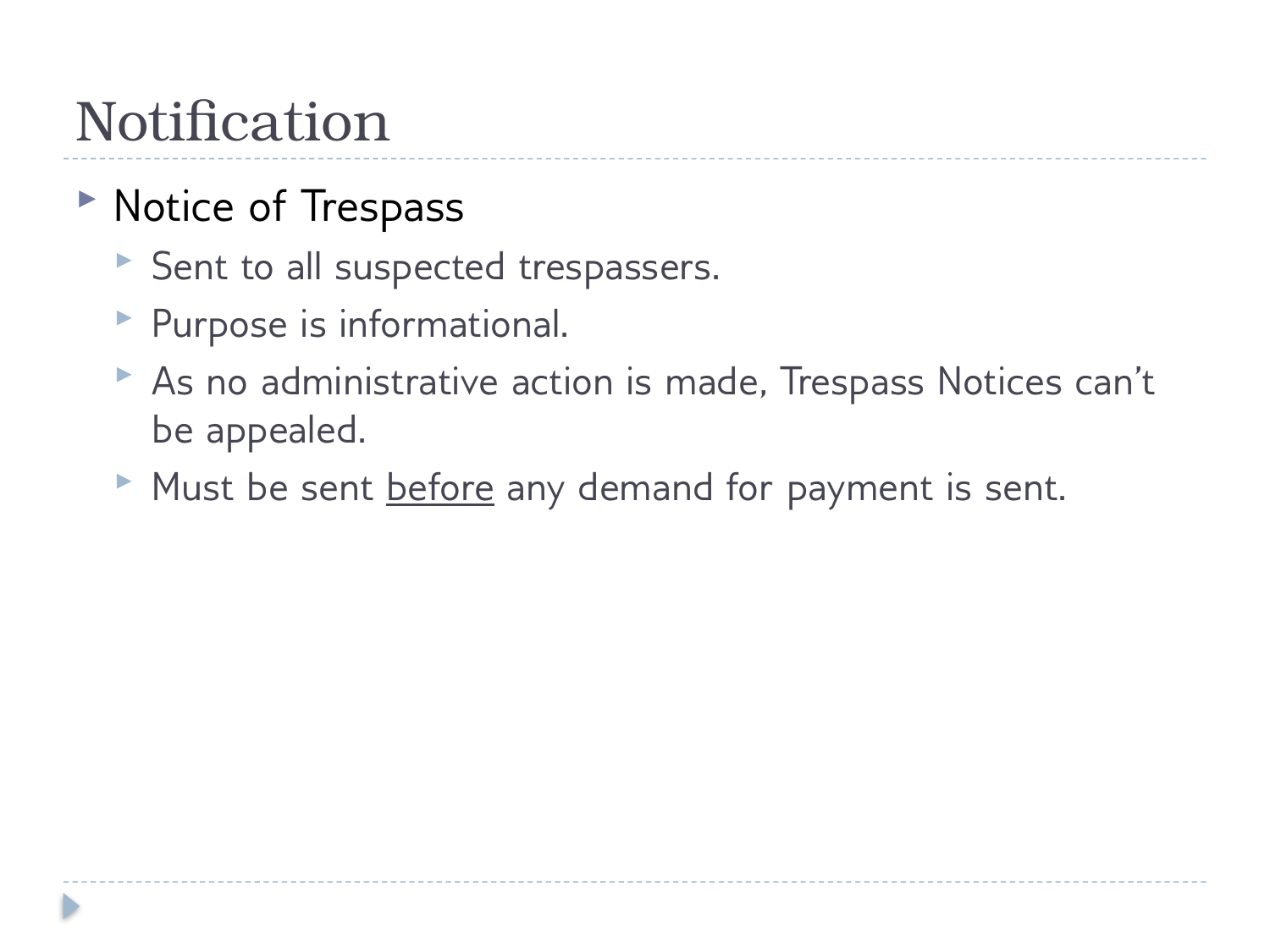

# Notification
Notice of Trespass
Sent to all suspected trespassers.
Purpose is informational.
As no administrative action is made, Trespass Notices can’t be appealed.
Must be sent before any demand for payment is sent.